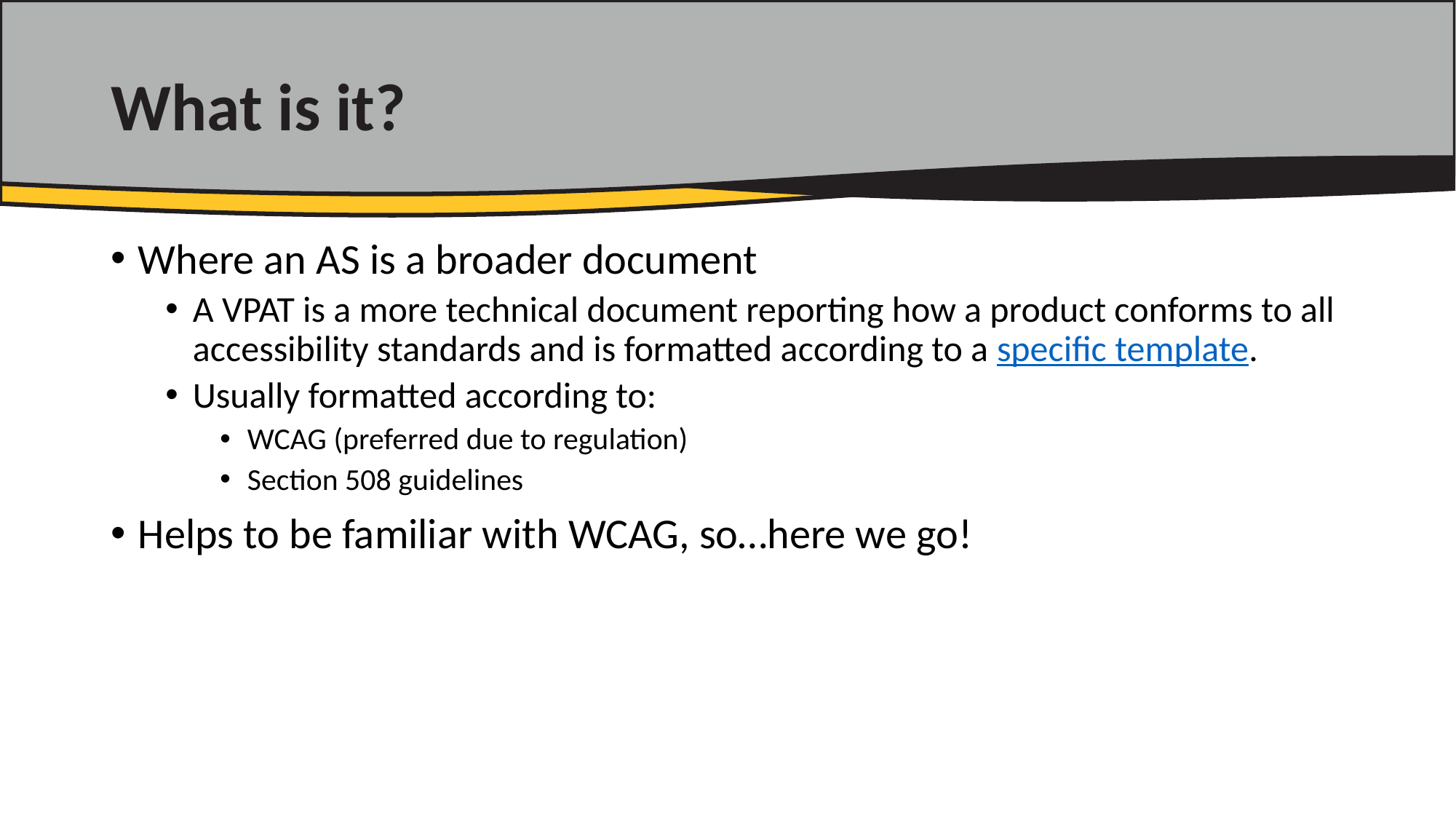

# What is it?
Where an AS is a broader document
A VPAT is a more technical document reporting how a product conforms to all accessibility standards and is formatted according to a specific template.
Usually formatted according to:
WCAG (preferred due to regulation)
Section 508 guidelines
Helps to be familiar with WCAG, so…here we go!